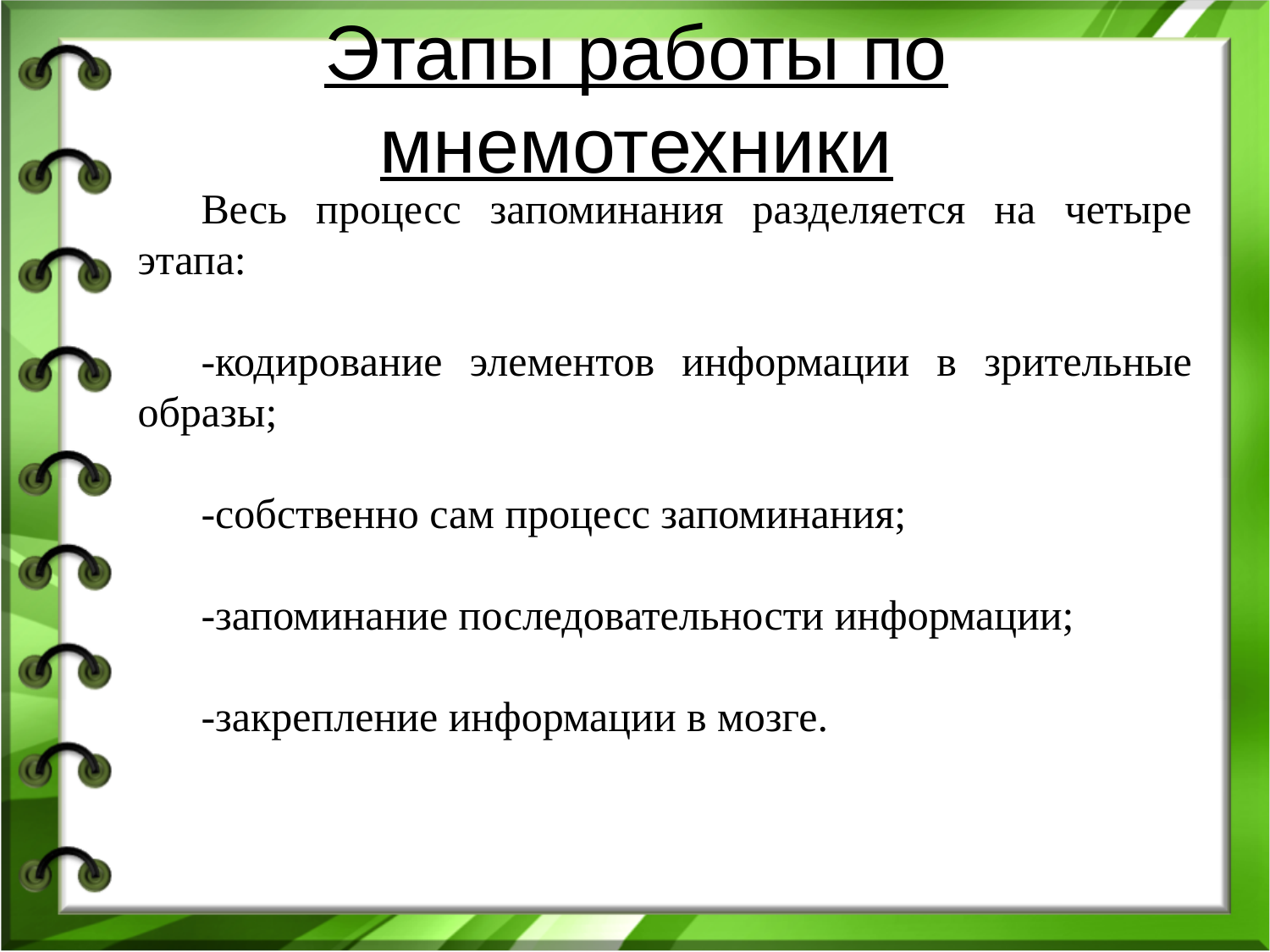

# Этапы работы по мнемотехники
Весь процесс запоминания разделяется на четыре этапа:

-кодирование элементов информации в зрительные образы;

-собственно сам процесс запоминания;

-запоминание последовательности информации;

-закрепление информации в мозге.